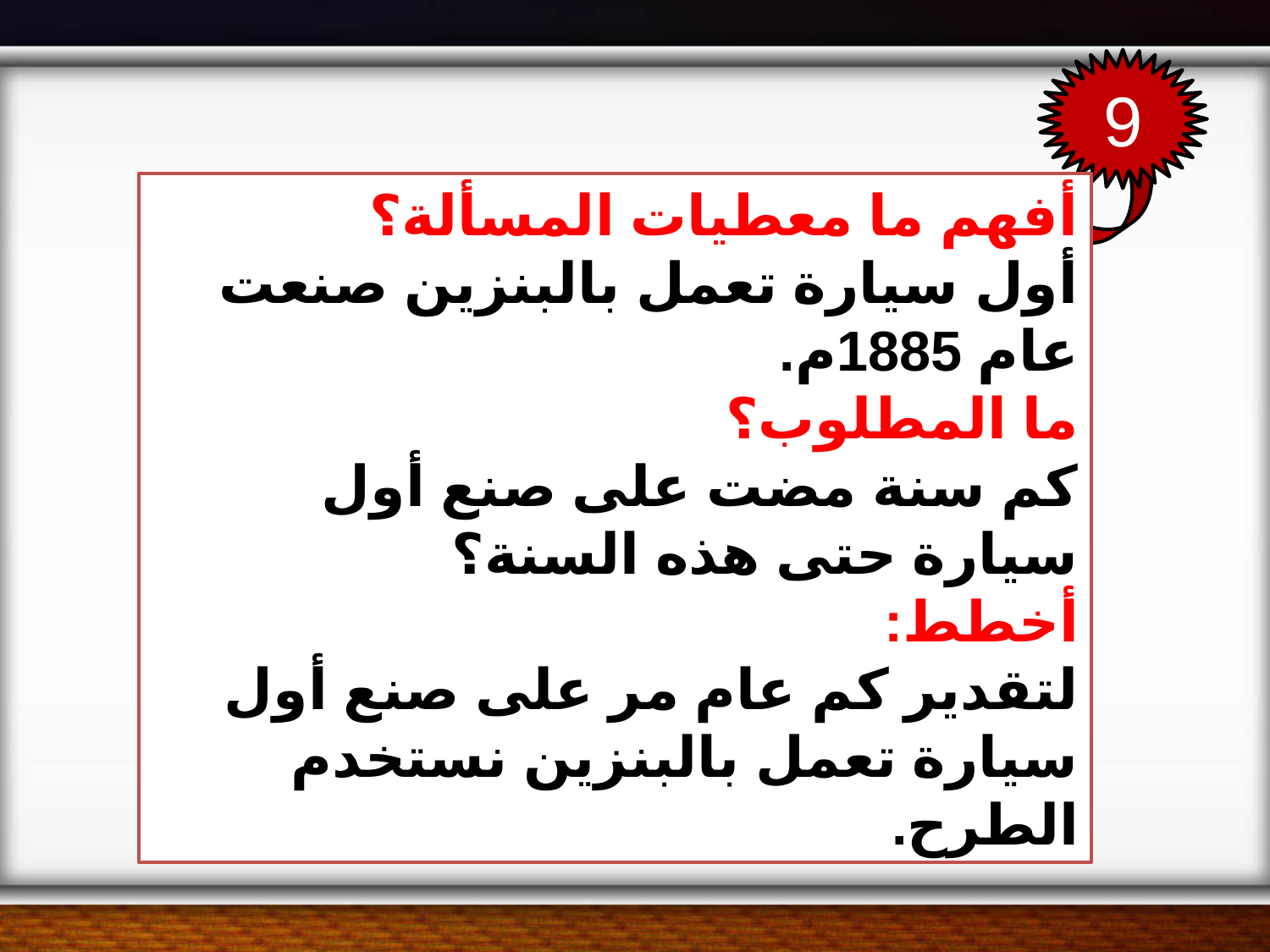

9

أفهم ما معطيات المسألة؟
أول سيارة تعمل بالبنزين صنعت عام 1885م.
ما المطلوب؟
كم سنة مضت على صنع أول سيارة حتى هذه السنة؟
أخطط:
لتقدير كم عام مر على صنع أول سيارة تعمل بالبنزين نستخدم الطرح.